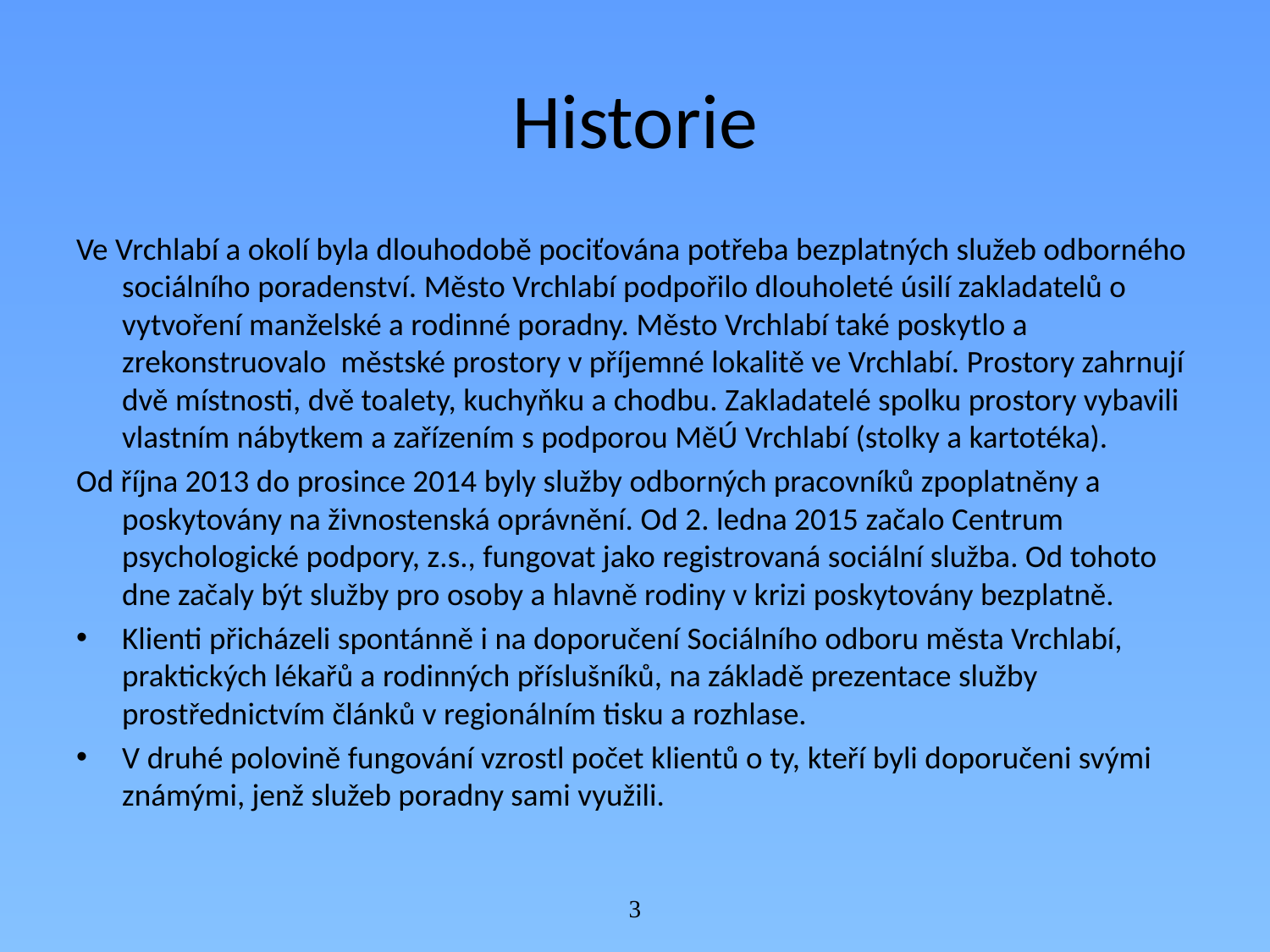

# Historie
Ve Vrchlabí a okolí byla dlouhodobě pociťována potřeba bezplatných služeb odborného sociálního poradenství. Město Vrchlabí podpořilo dlouholeté úsilí zakladatelů o vytvoření manželské a rodinné poradny. Město Vrchlabí také poskytlo a zrekonstruovalo  městské prostory v příjemné lokalitě ve Vrchlabí. Prostory zahrnují dvě místnosti, dvě toalety, kuchyňku a chodbu. Zakladatelé spolku prostory vybavili vlastním nábytkem a zařízením s podporou MěÚ Vrchlabí (stolky a kartotéka).
Od října 2013 do prosince 2014 byly služby odborných pracovníků zpoplatněny a poskytovány na živnostenská oprávnění. Od 2. ledna 2015 začalo Centrum psychologické podpory, z.s., fungovat jako registrovaná sociální služba. Od tohoto dne začaly být služby pro osoby a hlavně rodiny v krizi poskytovány bezplatně.
Klienti přicházeli spontánně i na doporučení Sociálního odboru města Vrchlabí, praktických lékařů a rodinných příslušníků, na základě prezentace služby prostřednictvím článků v regionálním tisku a rozhlase.
V druhé polovině fungování vzrostl počet klientů o ty, kteří byli doporučeni svými známými, jenž služeb poradny sami využili.
3